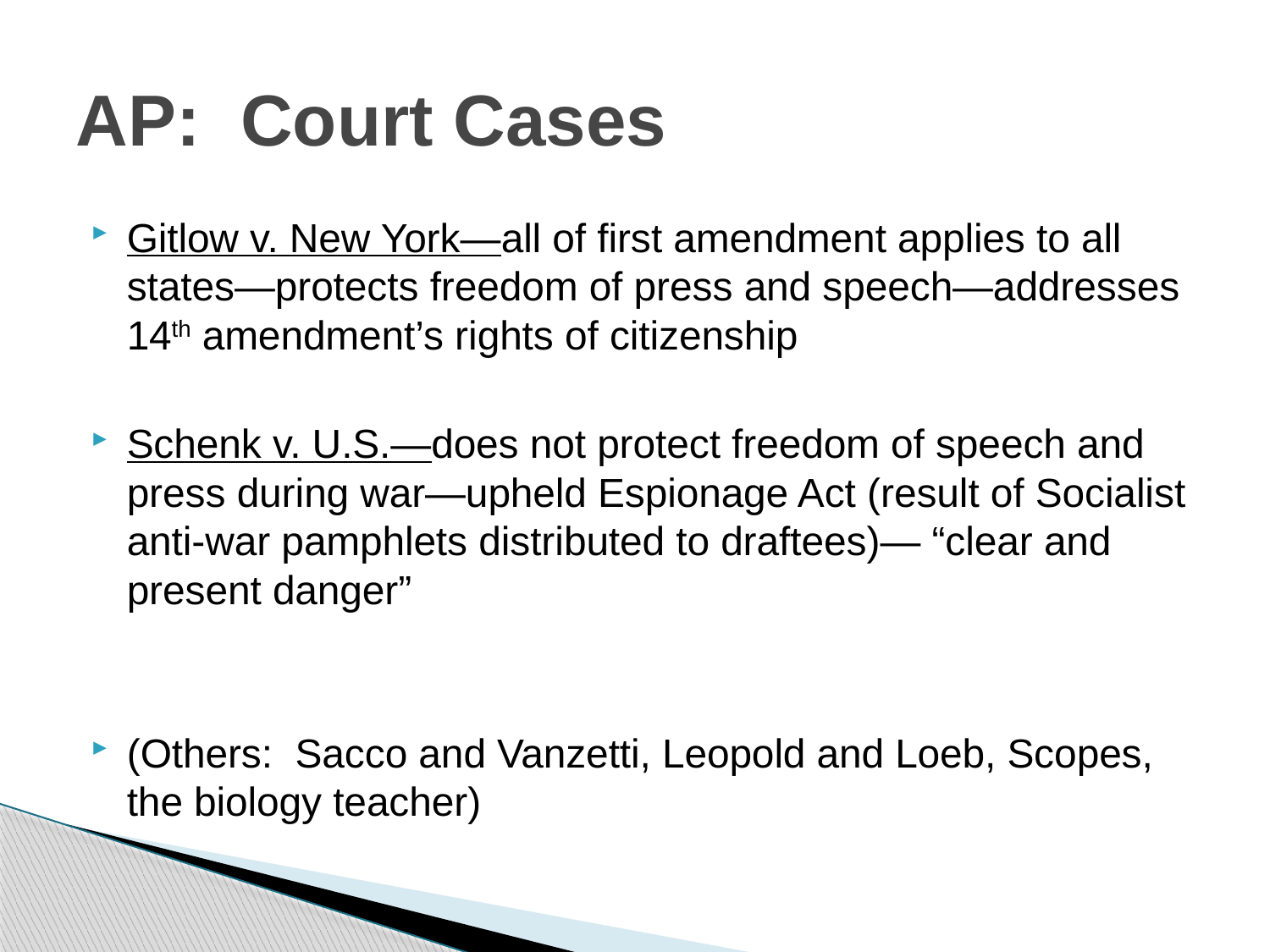

# AP:  Court Cases
Gitlow v. New York—all of first amendment applies to all states—protects freedom of press and speech—addresses 14th amendment’s rights of citizenship

Schenk v. U.S.—does not protect freedom of speech and press during war—upheld Espionage Act (result of Socialist anti-war pamphlets distributed to draftees)— “clear and present danger”

(Others:  Sacco and Vanzetti, Leopold and Loeb, Scopes, the biology teacher)